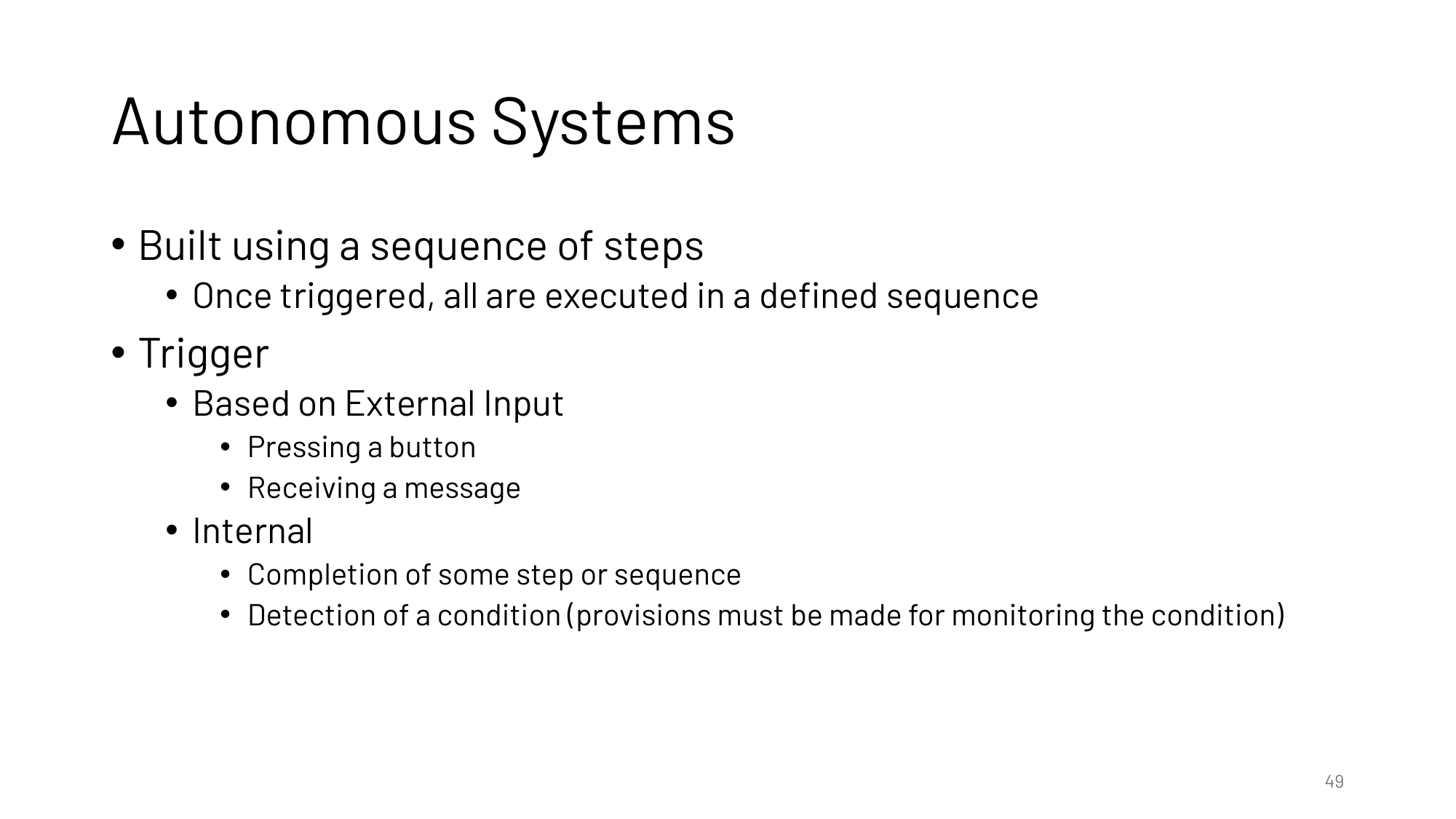

# Autonomous Systems
Built using a sequence of steps
Once triggered, all are executed in a defined sequence
Trigger
Based on External Input
Pressing a button
Receiving a message
Internal
Completion of some step or sequence
Detection of a condition (provisions must be made for monitoring the condition)
49